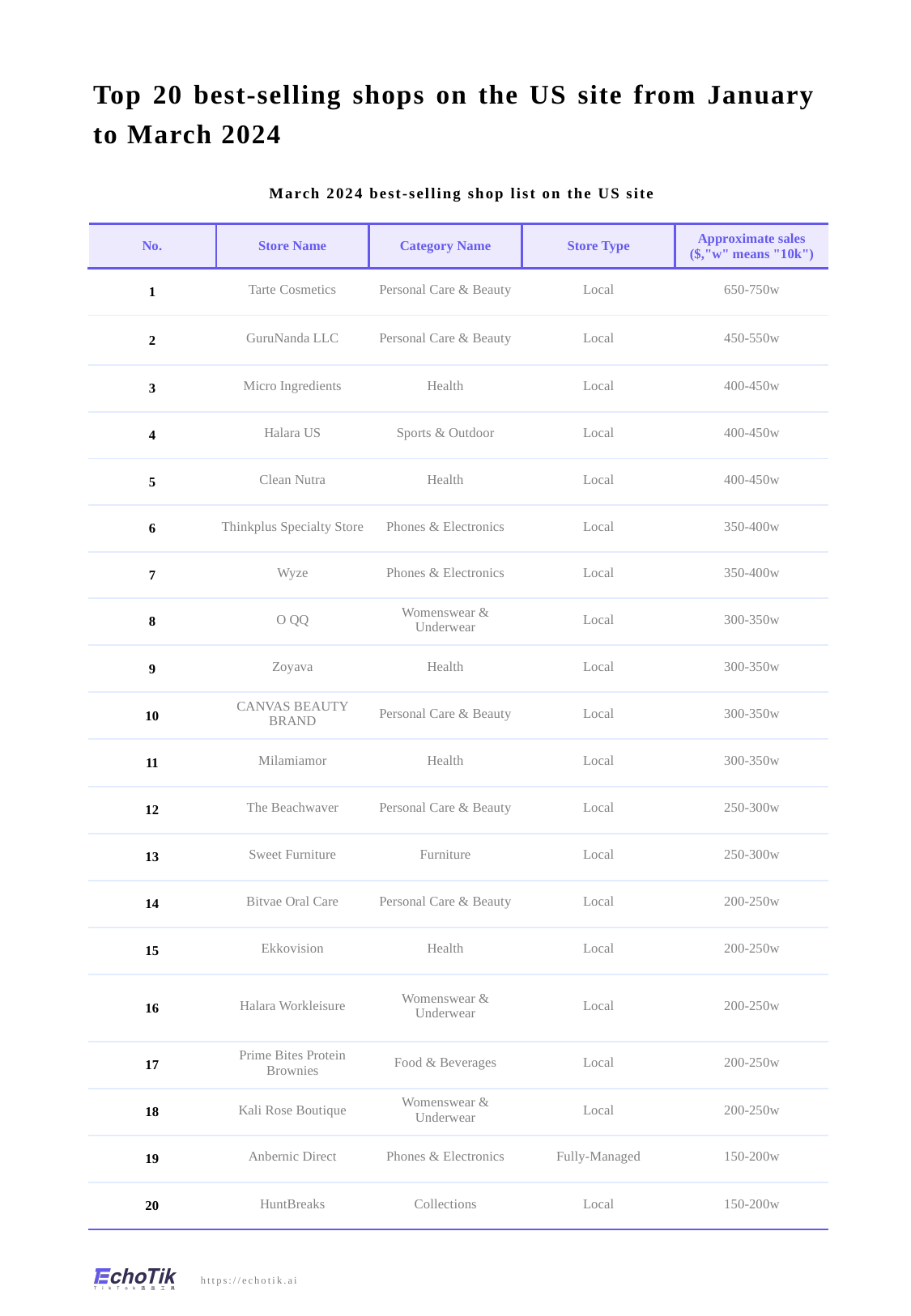

Top 20 best-selling shops on the US site from January to March 2024
March 2024 best-selling shop list on the US site
| No. | Store Name | Category Name | Store Type | Approximate sales ($,"w" means "10k") |
| --- | --- | --- | --- | --- |
| 1 | Tarte Cosmetics | Personal Care & Beauty | Local | 650-750w |
| 2 | GuruNanda LLC | Personal Care & Beauty | Local | 450-550w |
| 3 | Micro Ingredients | Health | Local | 400-450w |
| 4 | Halara US | Sports & Outdoor | Local | 400-450w |
| 5 | Clean Nutra | Health | Local | 400-450w |
| 6 | Thinkplus Specialty Store | Phones & Electronics | Local | 350-400w |
| 7 | Wyze | Phones & Electronics | Local | 350-400w |
| 8 | O QQ | Womenswear & Underwear | Local | 300-350w |
| 9 | Zoyava | Health | Local | 300-350w |
| 10 | CANVAS BEAUTY BRAND | Personal Care & Beauty | Local | 300-350w |
| 11 | Milamiamor | Health | Local | 300-350w |
| 12 | The Beachwaver | Personal Care & Beauty | Local | 250-300w |
| 13 | Sweet Furniture | Furniture | Local | 250-300w |
| 14 | Bitvae Oral Care | Personal Care & Beauty | Local | 200-250w |
| 15 | Ekkovision | Health | Local | 200-250w |
| 16 | Halara Workleisure | Womenswear & Underwear | Local | 200-250w |
| 17 | Prime Bites Protein Brownies | Food & Beverages | Local | 200-250w |
| 18 | Kali Rose Boutique | Womenswear & Underwear | Local | 200-250w |
| 19 | Anbernic Direct | Phones & Electronics | Fully-Managed | 150-200w |
| 20 | HuntBreaks | Collections | Local | 150-200w |